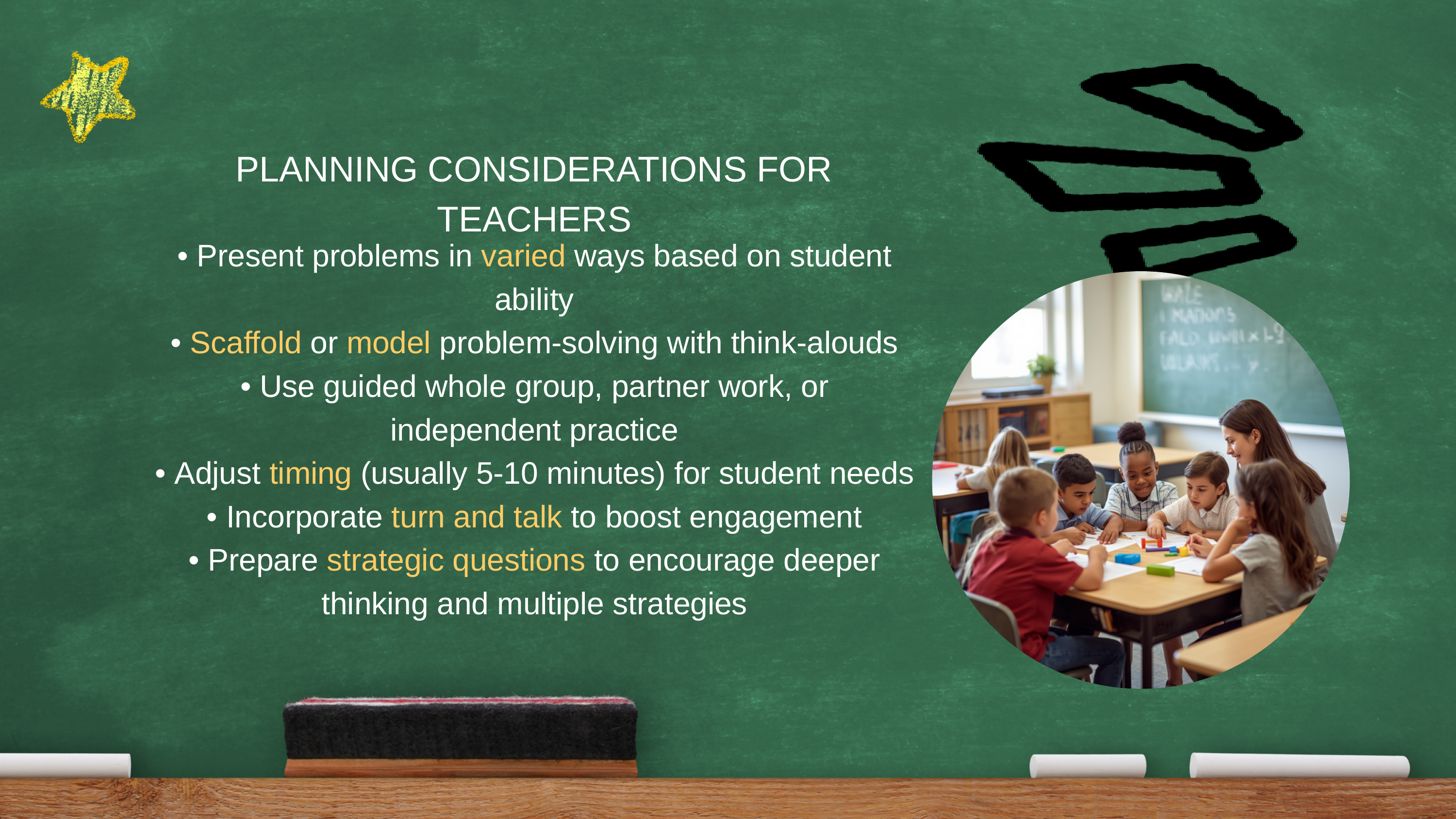

PLANNING CONSIDERATIONS FOR TEACHERS
• Present problems in varied ways based on student ability
• Scaffold or model problem-solving with think-alouds
• Use guided whole group, partner work, or independent practice
• Adjust timing (usually 5-10 minutes) for student needs
• Incorporate turn and talk to boost engagement
• Prepare strategic questions to encourage deeper thinking and multiple strategies